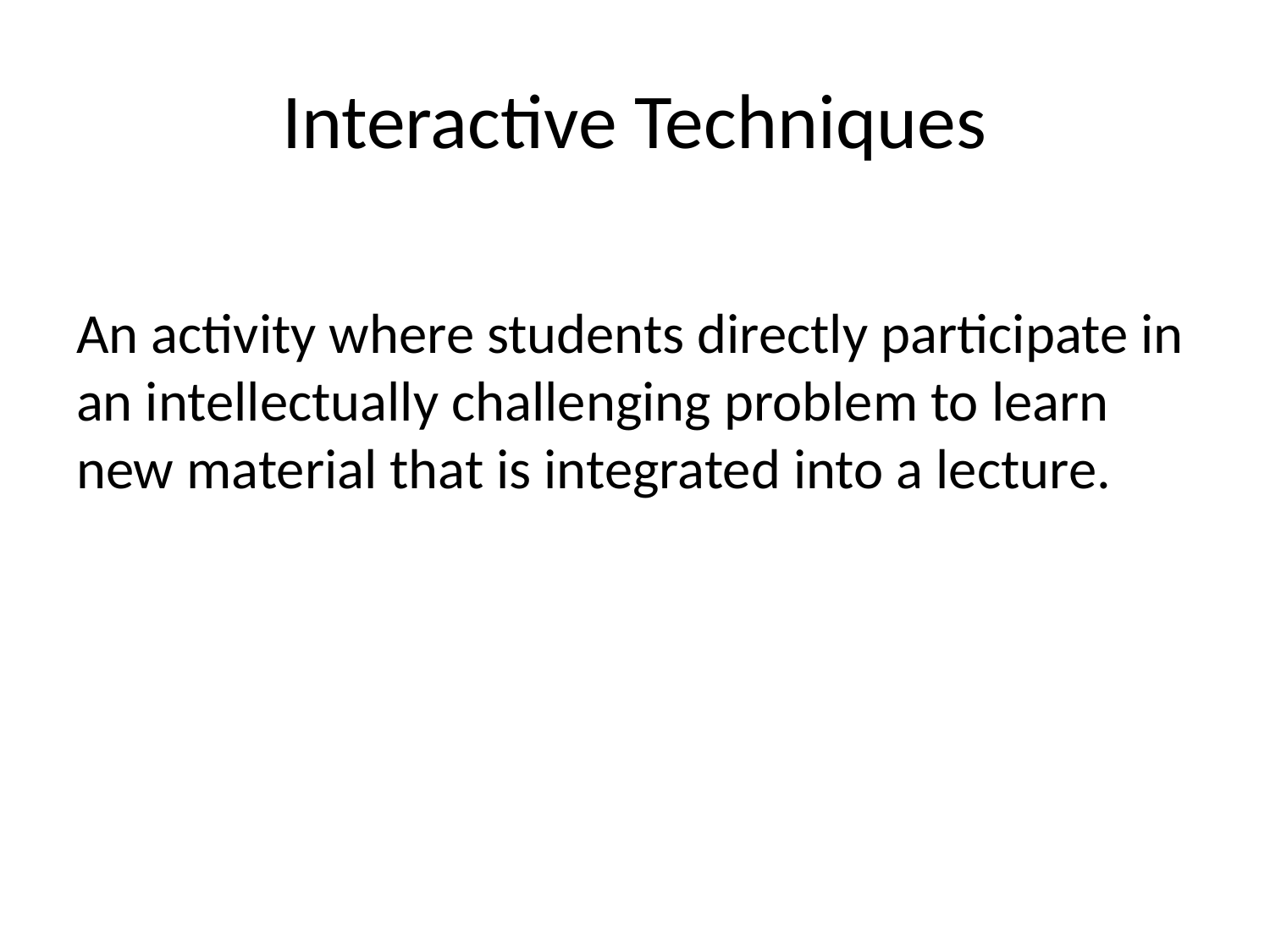

# Interactive Techniques
An activity where students directly participate in an intellectually challenging problem to learn new material that is integrated into a lecture.